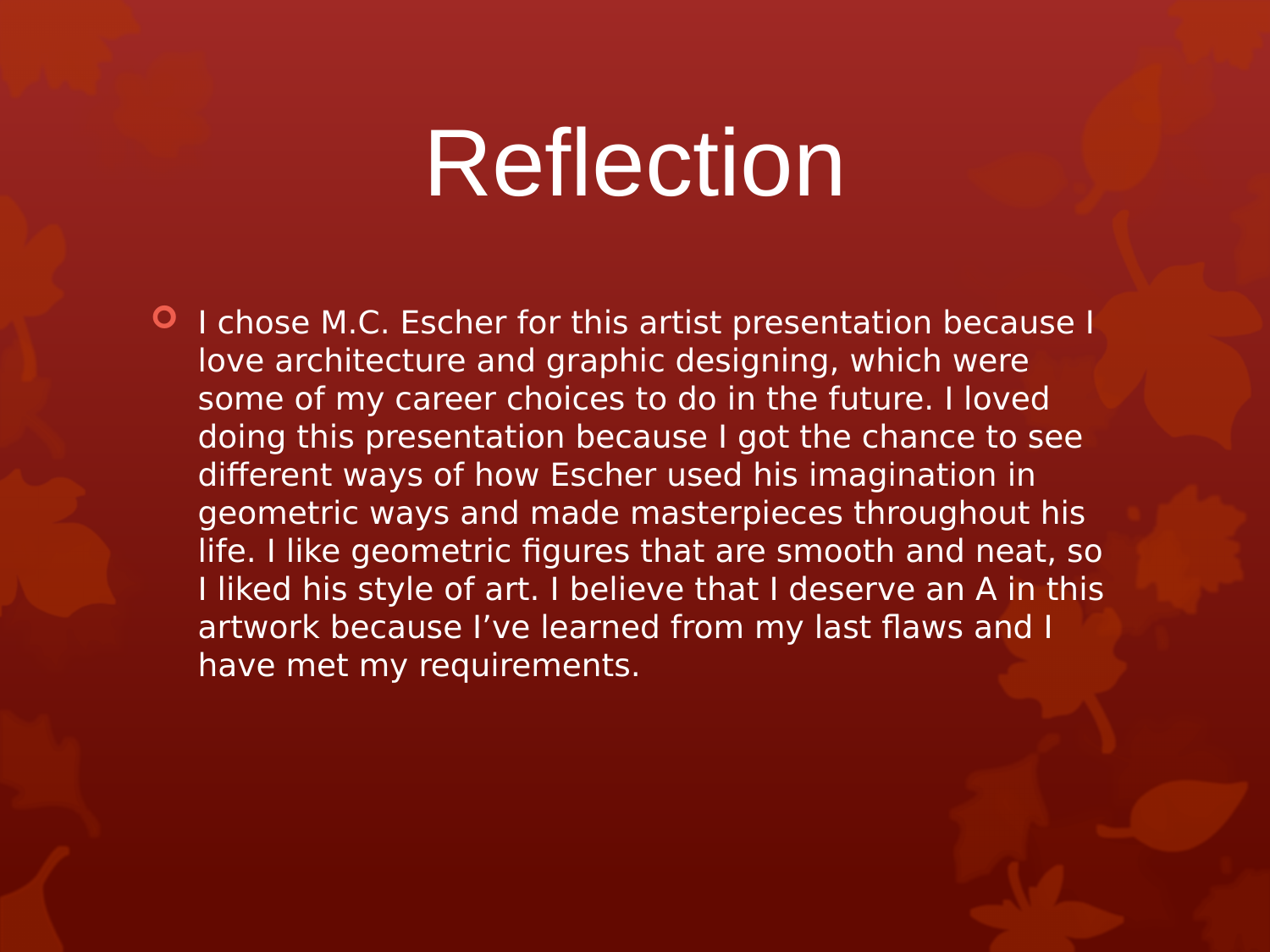

# Reflection
I chose M.C. Escher for this artist presentation because I love architecture and graphic designing, which were some of my career choices to do in the future. I loved doing this presentation because I got the chance to see different ways of how Escher used his imagination in geometric ways and made masterpieces throughout his life. I like geometric figures that are smooth and neat, so I liked his style of art. I believe that I deserve an A in this artwork because I’ve learned from my last flaws and I have met my requirements.